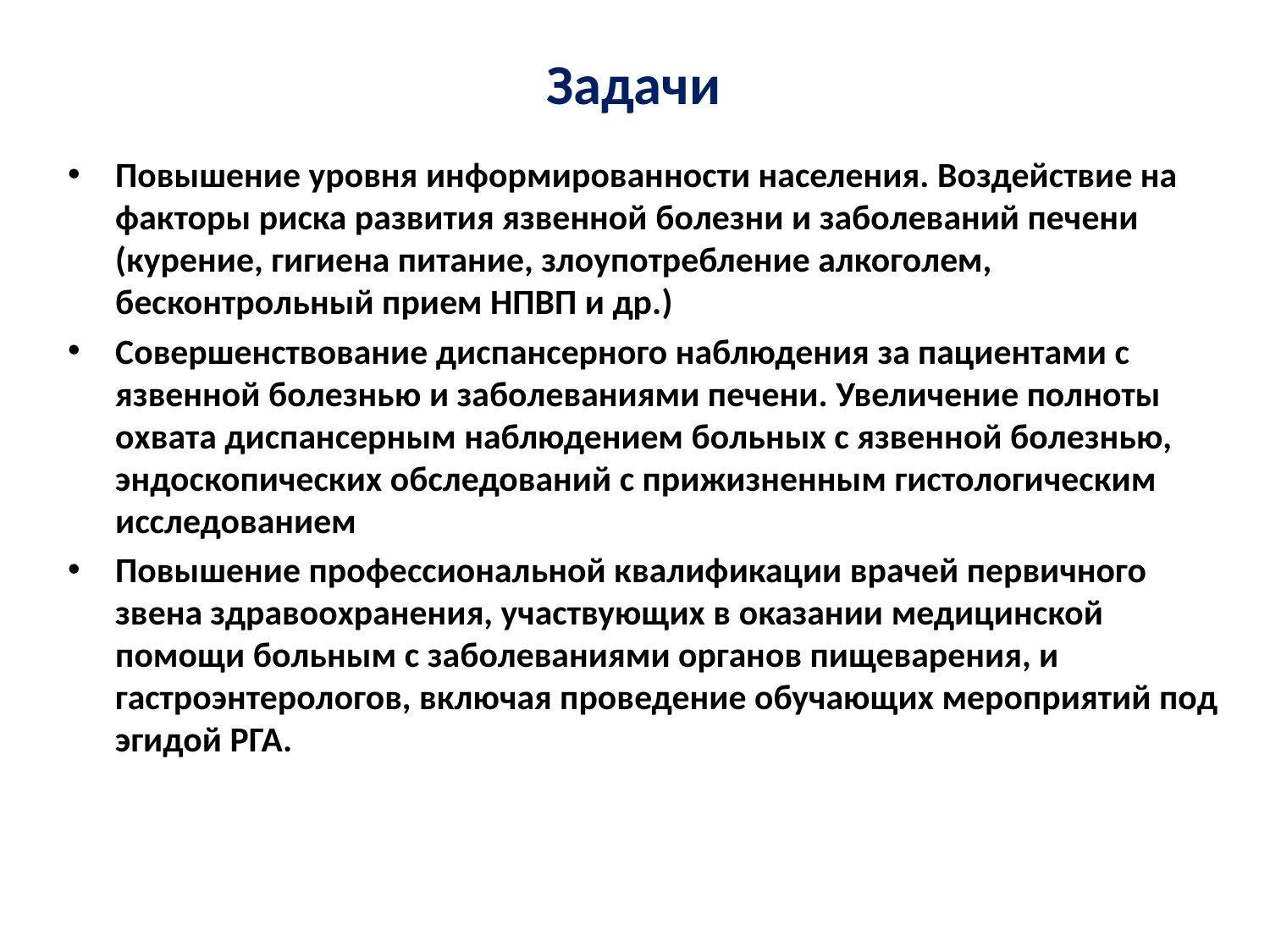

# Задачи
Повышение уровня информированности населения. Воздействие на факторы риска развития язвенной болезни и заболеваний печени (курение, гигиена питание, злоупотребление алкоголем, бесконтрольный прием НПВП и др.)
Совершенствование диспансерного наблюдения за пациентами с язвенной болезнью и заболеваниями печени. Увеличение полноты охвата диспансерным наблюдением больных с язвенной болезнью, эндоскопических обследований с прижизненным гистологическим исследованием
Повышение профессиональной квалификации врачей первичного звена здравоохранения, участвующих в оказании медицинской помощи больным с заболеваниями органов пищеварения, и гастроэнтерологов, включая проведение обучающих мероприятий под эгидой РГА.